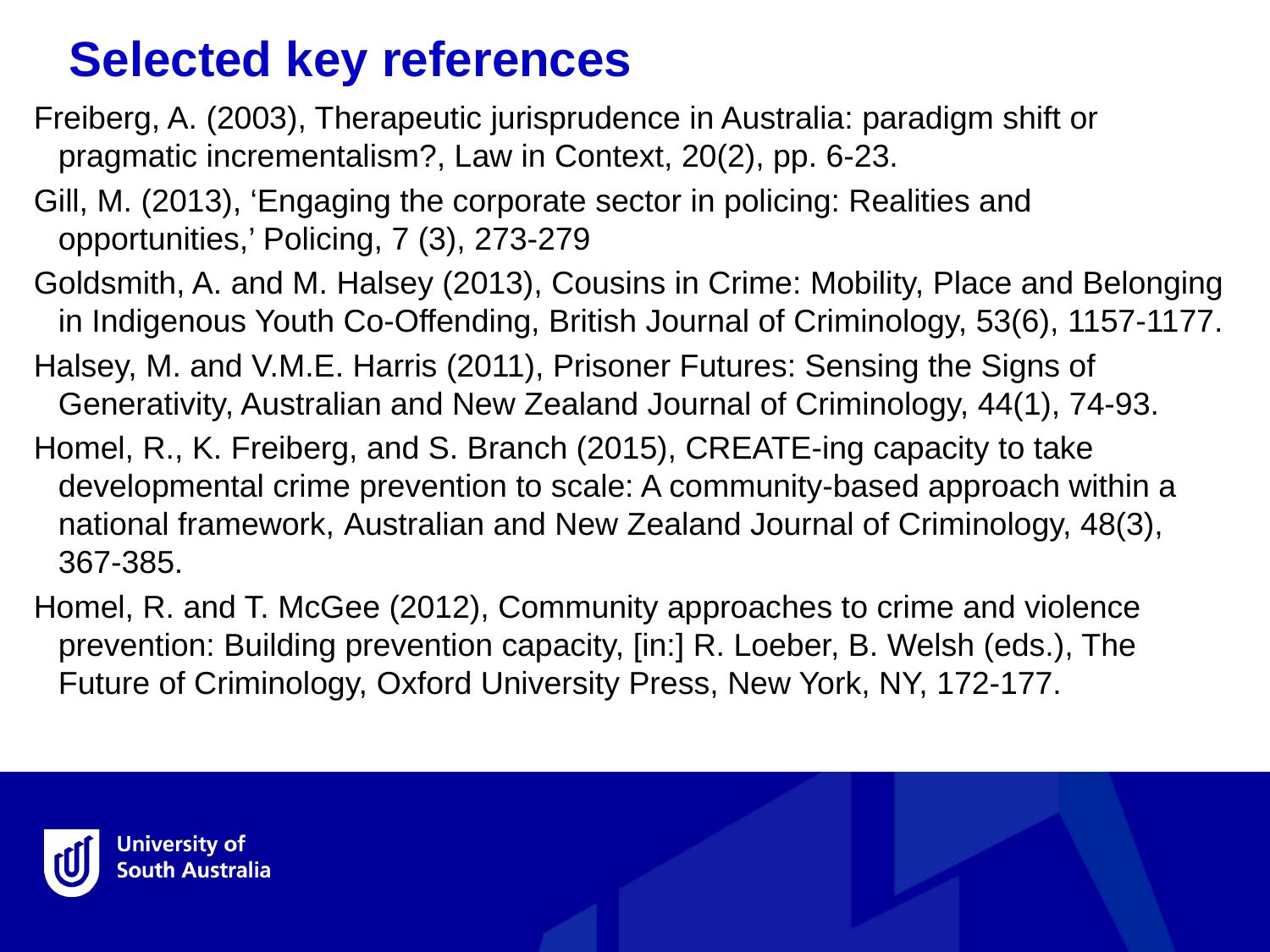

Selected key references
Freiberg, A. (2003), Therapeutic jurisprudence in Australia: paradigm shift or pragmatic incrementalism?, Law in Context, 20(2), pp. 6-23.
Gill, M. (2013), ‘Engaging the corporate sector in policing: Realities and opportunities,’ Policing, 7 (3), 273-279
Goldsmith, A. and M. Halsey (2013), Cousins in Crime: Mobility, Place and Belonging in Indigenous Youth Co-Offending, British Journal of Criminology, 53(6), 1157-1177.
Halsey, M. and V.M.E. Harris (2011), Prisoner Futures: Sensing the Signs of Generativity, Australian and New Zealand Journal of Criminology, 44(1), 74-93.
Homel, R., K. Freiberg, and S. Branch (2015), CREATE-ing capacity to take developmental crime prevention to scale: A community-based approach within a national framework, Australian and New Zealand Journal of Criminology, 48(3), 367-385.
Homel, R. and T. McGee (2012), Community approaches to crime and violence prevention: Building prevention capacity, [in:] R. Loeber, B. Welsh (eds.), The Future of Criminology, Oxford University Press, New York, NY, 172-177.